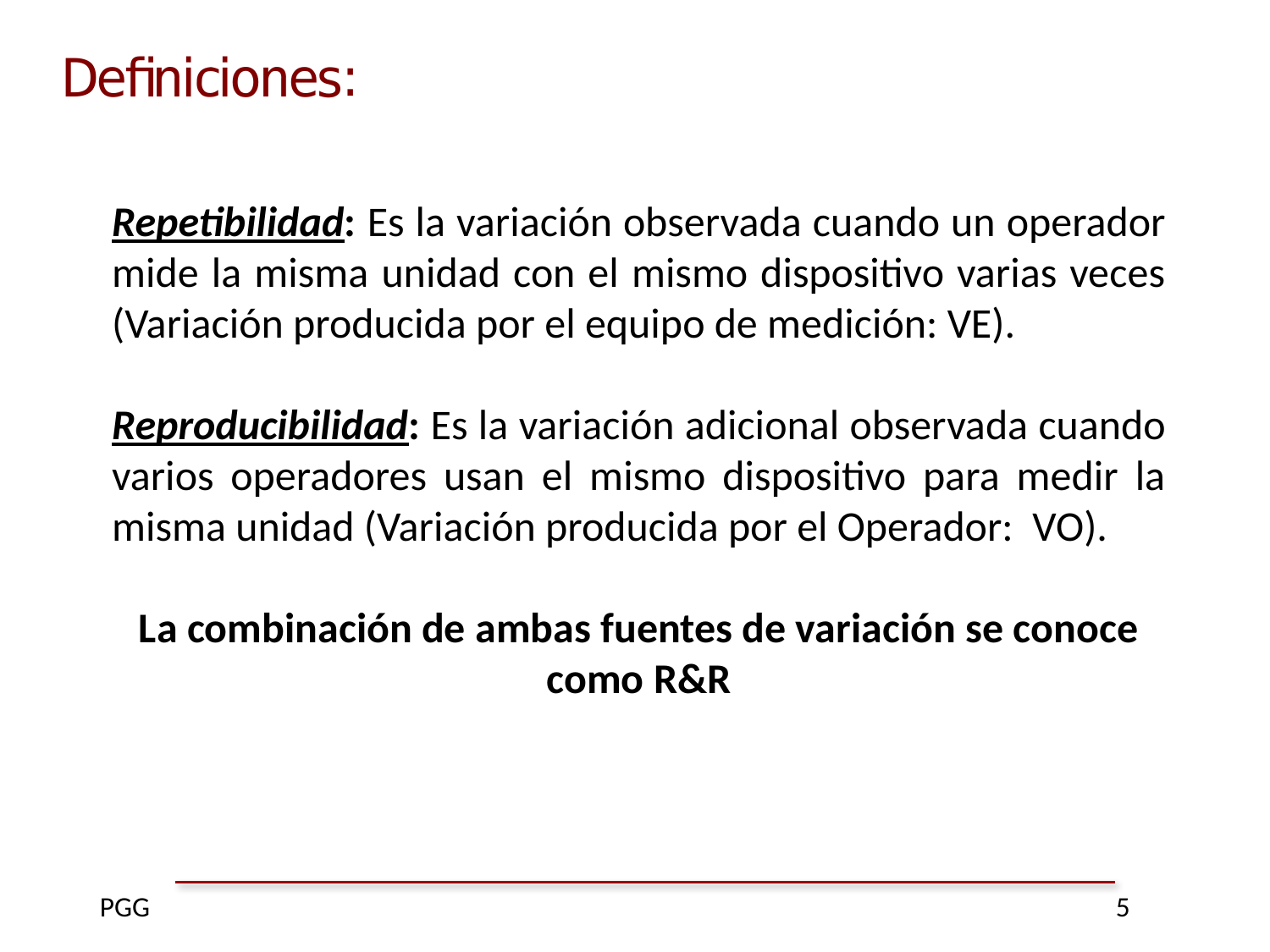

Definiciones:
Repetibilidad: Es la variación observada cuando un operador mide la misma unidad con el mismo dispositivo varias veces (Variación producida por el equipo de medición: VE).

Reproducibilidad: Es la variación adicional observada cuando varios operadores usan el mismo dispositivo para medir la misma unidad (Variación producida por el Operador:  VO).

La combinación de ambas fuentes de variación se conoce como R&R